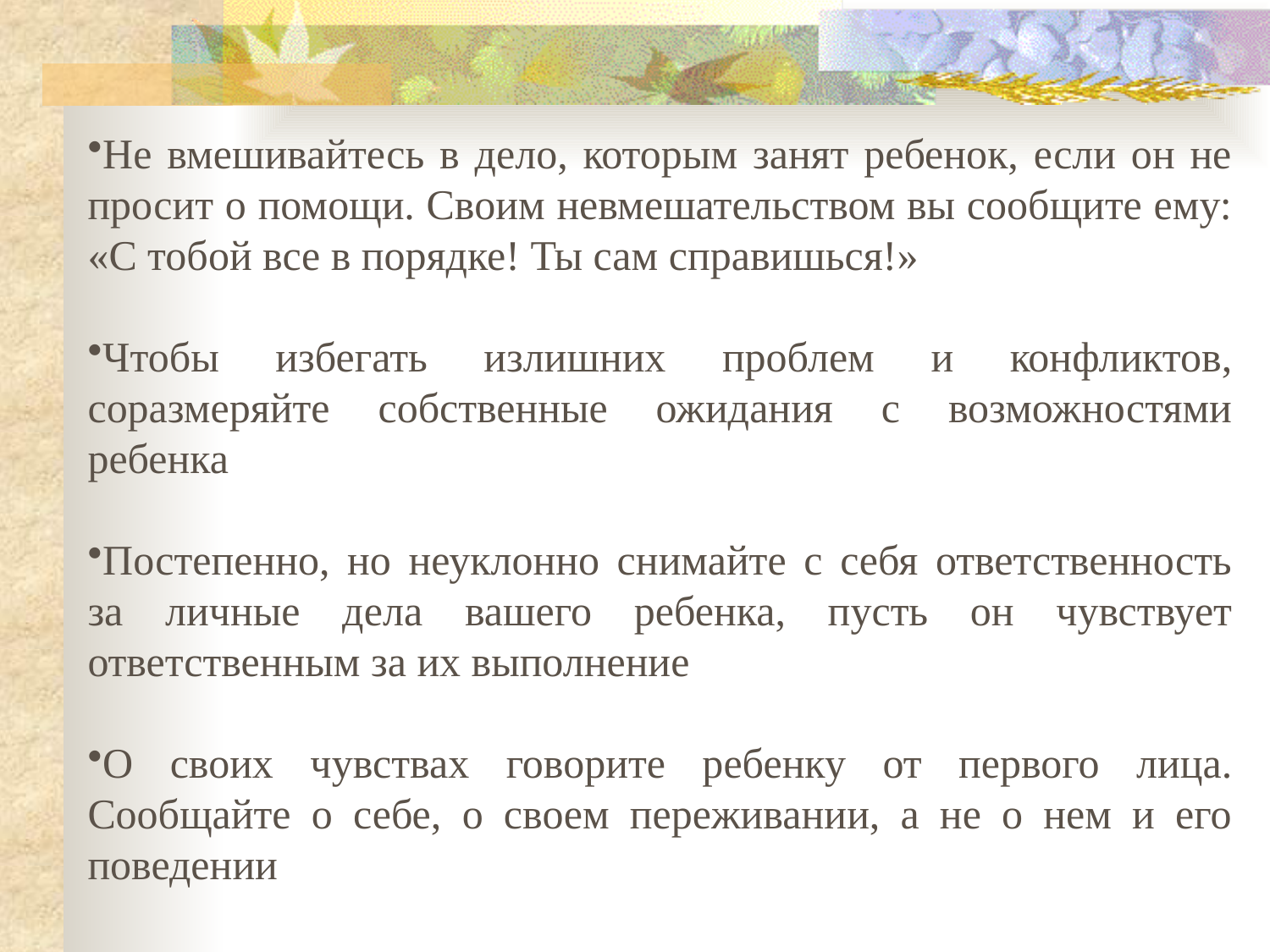

Не вмешивайтесь в дело, которым занят ребенок, если он не просит о помощи. Своим невмешательством вы сообщите ему: «С тобой все в порядке! Ты сам справишься!»

Чтобы избегать излишних проблем и конфликтов, соразмеряйте собственные ожидания с возможностями ребенка

Постепенно, но неуклонно снимайте с себя ответственность за личные дела вашего ребенка, пусть он чувствует ответственным за их выполнение

О своих чувствах говорите ребенку от первого лица. Сообщайте о себе, о своем переживании, а не о нем и его поведении